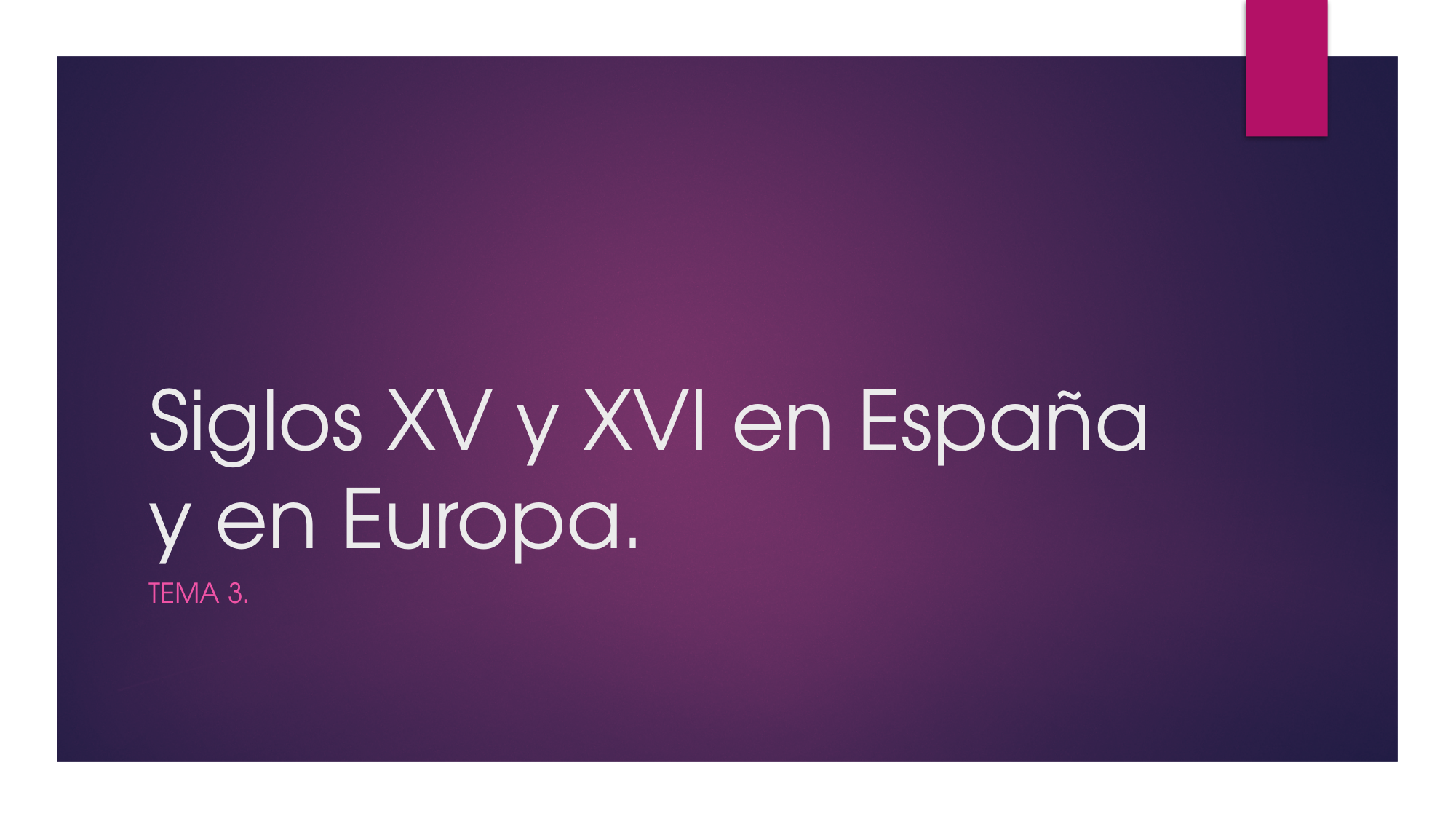

# Siglos XV y XVI en España y en Europa.
Tema 3.